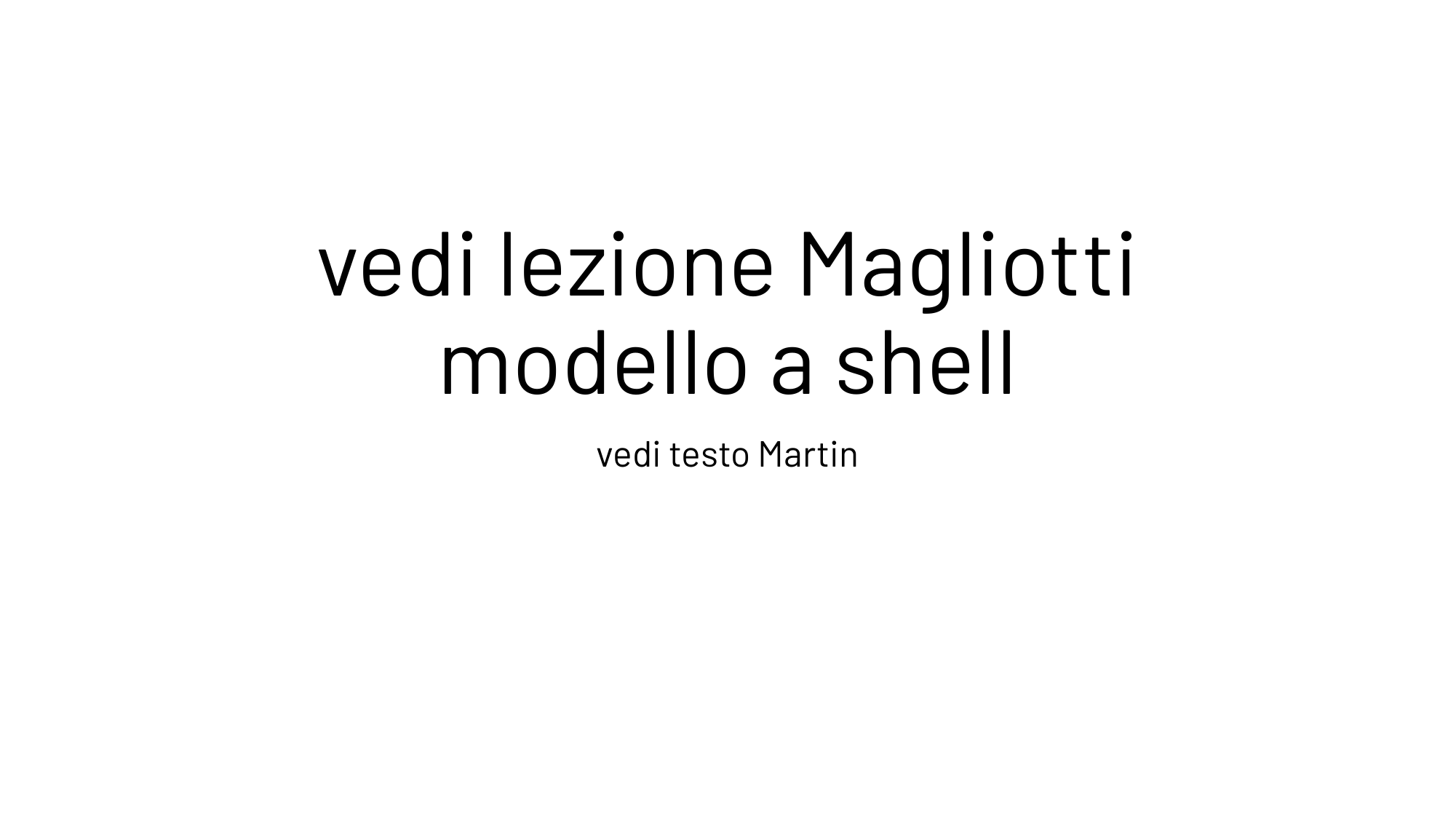

# vedi lezione Magliotti modello a shell
vedi testo Martin